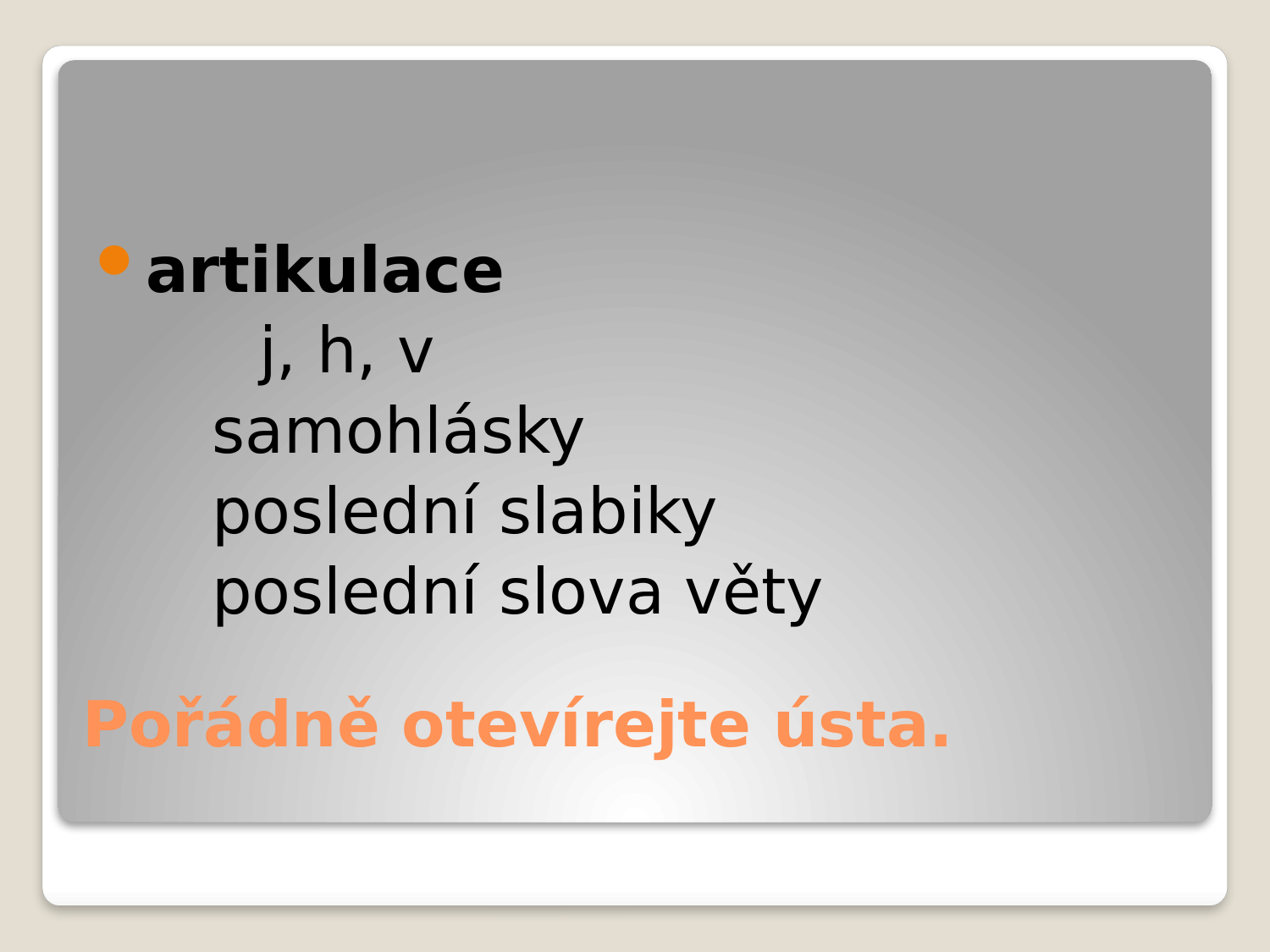

artikulace
		j, h, v
samohlásky
poslední slabiky
poslední slova věty
# Pořádně otevírejte ústa.